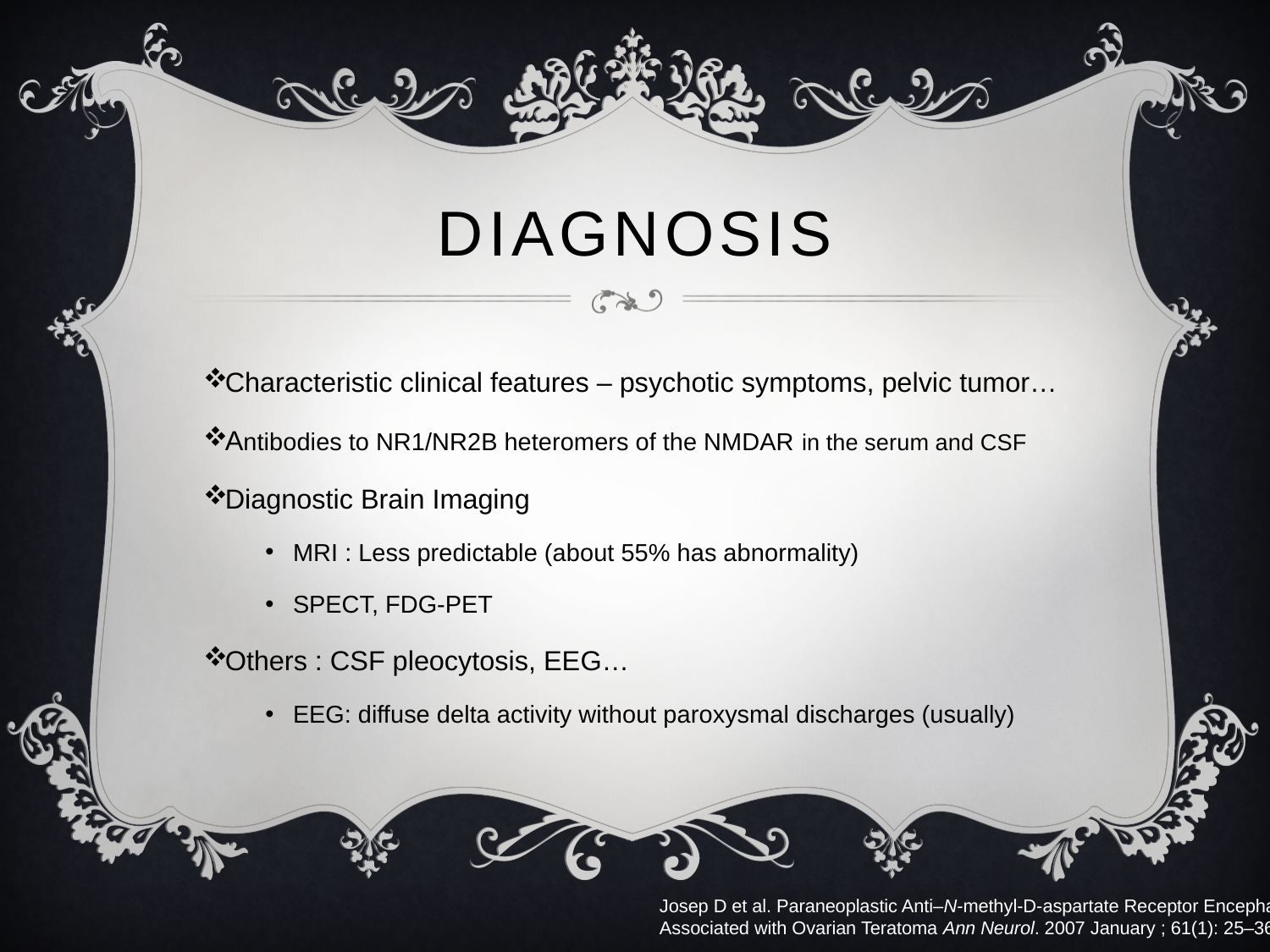

# Diagnosis
Characteristic clinical features – psychotic symptoms, pelvic tumor…
Antibodies to NR1/NR2B heteromers of the NMDAR in the serum and CSF
Diagnostic Brain Imaging
MRI : Less predictable (about 55% has abnormality)
SPECT, FDG-PET
Others : CSF pleocytosis, EEG…
EEG: diffuse delta activity without paroxysmal discharges (usually)
Josep D et al. Paraneoplastic Anti–N-methyl-D-aspartate Receptor Encephalitis
Associated with Ovarian Teratoma Ann Neurol. 2007 January ; 61(1): 25–36.